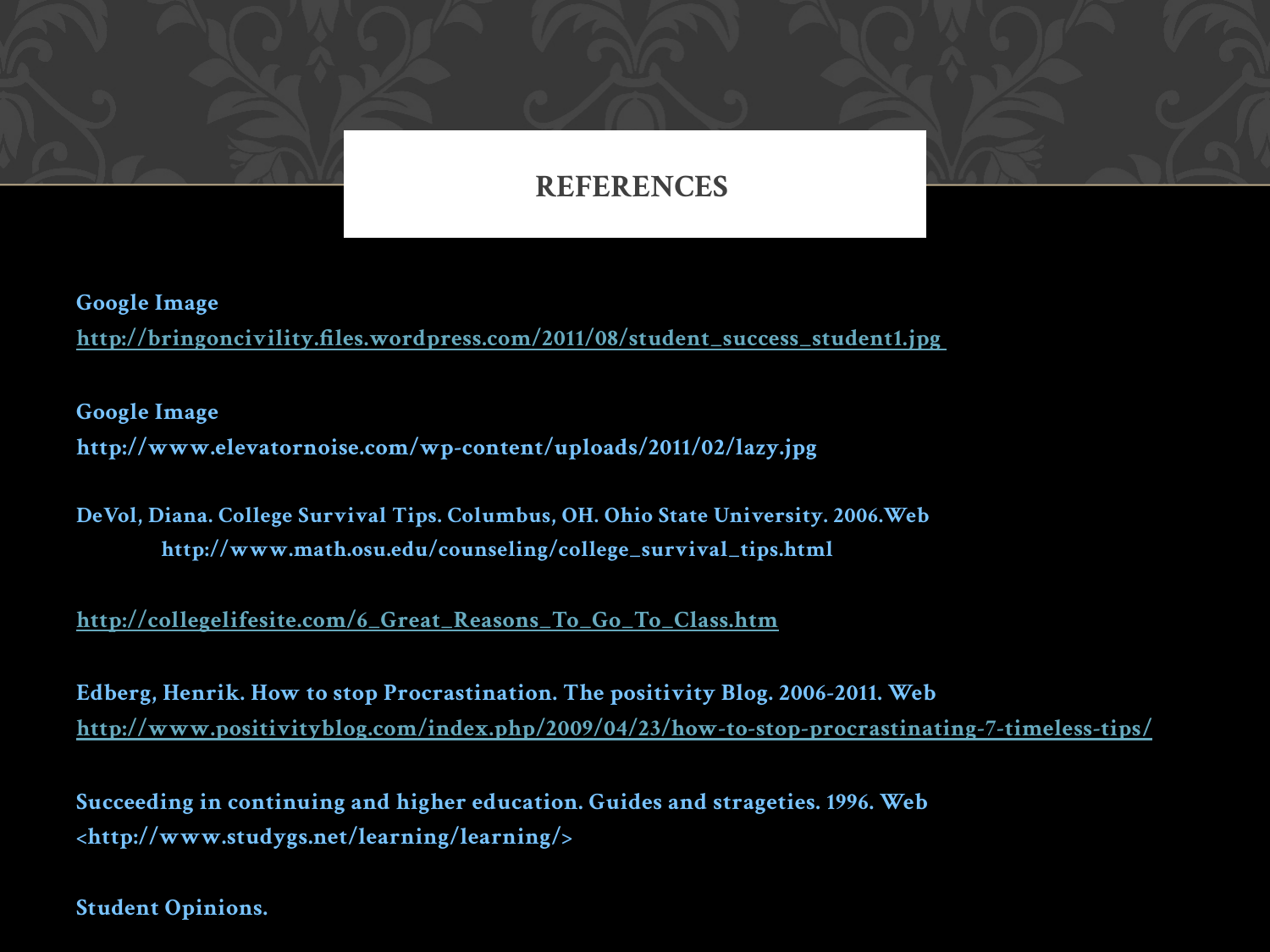

# References
Google Image
http://bringoncivility.files.wordpress.com/2011/08/student_success_student1.jpg

Google Image
http://www.elevatornoise.com/wp-content/uploads/2011/02/lazy.jpg

DeVol, Diana. College Survival Tips. Columbus, OH. Ohio State University. 2006.Web
	http://www.math.osu.edu/counseling/college_survival_tips.html

http://collegelifesite.com/6_Great_Reasons_To_Go_To_Class.htm

Edberg, Henrik. How to stop Procrastination. The positivity Blog. 2006-2011. Web
	http://www.positivityblog.com/index.php/2009/04/23/how-to-stop-procrastinating-7-timeless-tips/

Succeeding in continuing and higher education. Guides and strageties. 1996. Web
<http://www.studygs.net/learning/learning/>

Student Opinions.